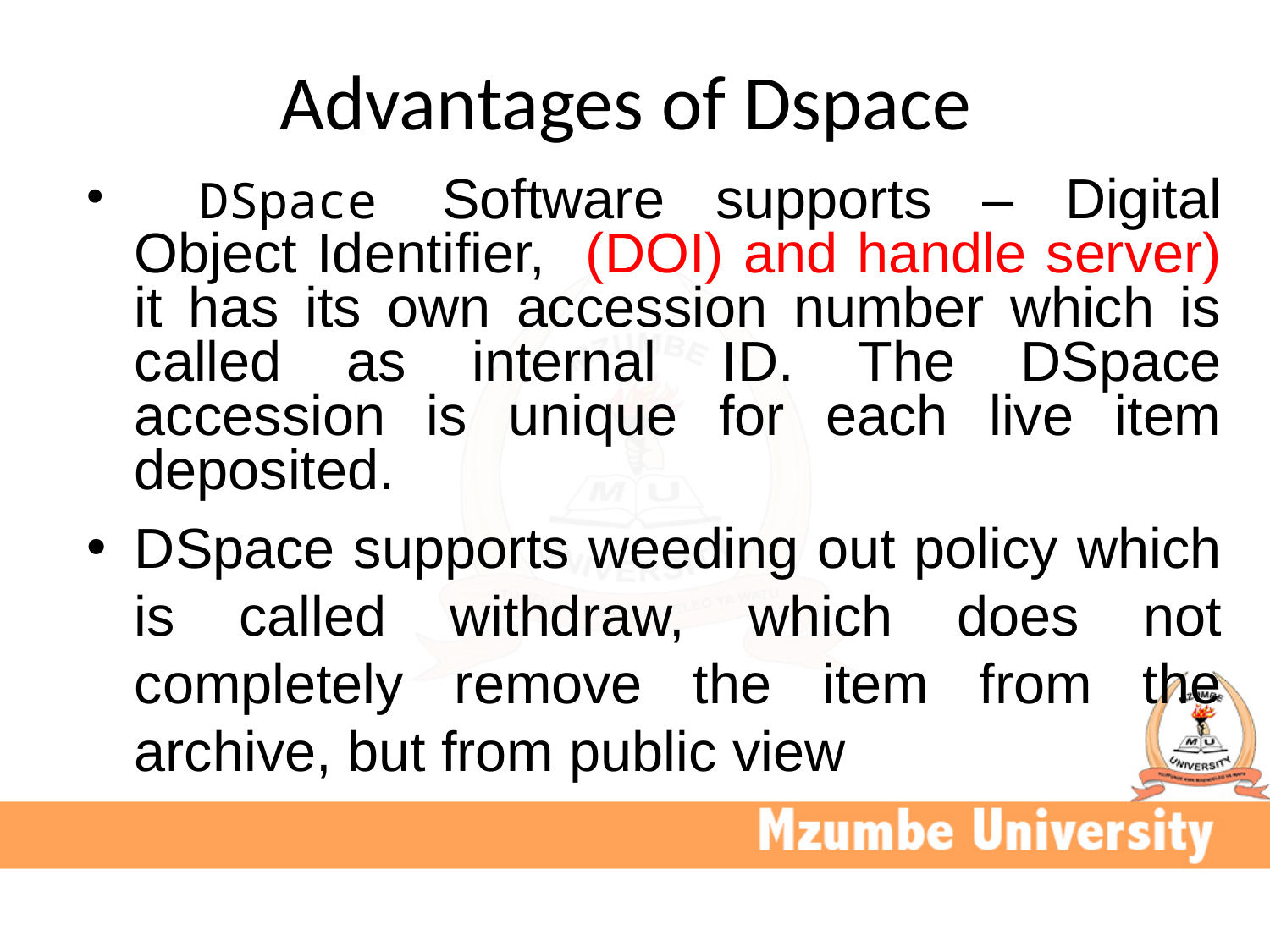

# Advantages of Dspace
 DSpace Software supports – Digital Object Identifier,  (DOI) and handle server) it has its own accession number which is called as internal ID. The DSpace accession is unique for each live item deposited.
DSpace supports weeding out policy which is called withdraw, which does not completely remove the item from the archive, but from public view